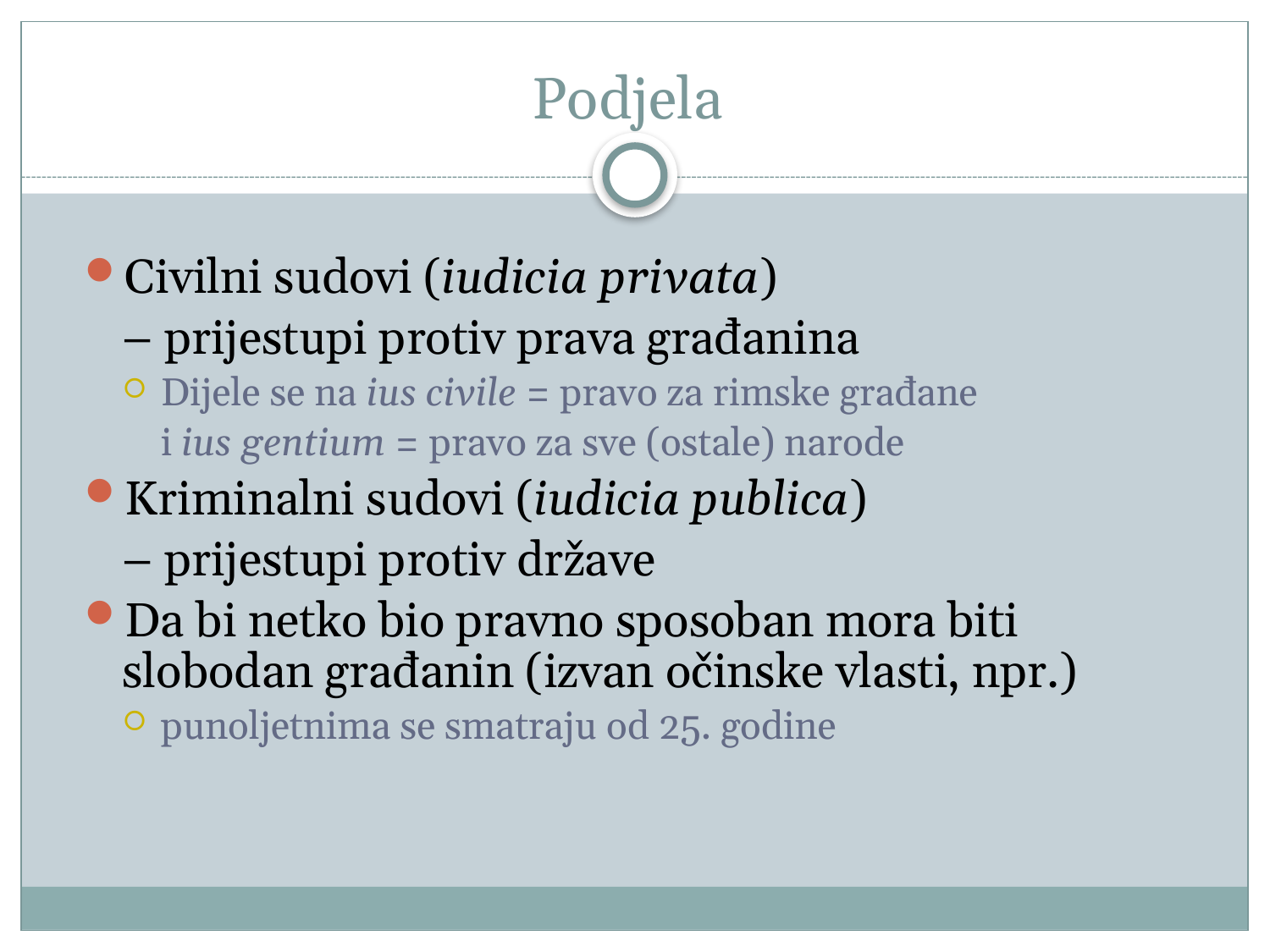

# Podjela
Civilni sudovi (iudicia privata)
	– prijestupi protiv prava građanina
Dijele se na ius civile = pravo za rimske građane
	i ius gentium = pravo za sve (ostale) narode
Kriminalni sudovi (iudicia publica)
	– prijestupi protiv države
Da bi netko bio pravno sposoban mora biti slobodan građanin (izvan očinske vlasti, npr.)
punoljetnima se smatraju od 25. godine